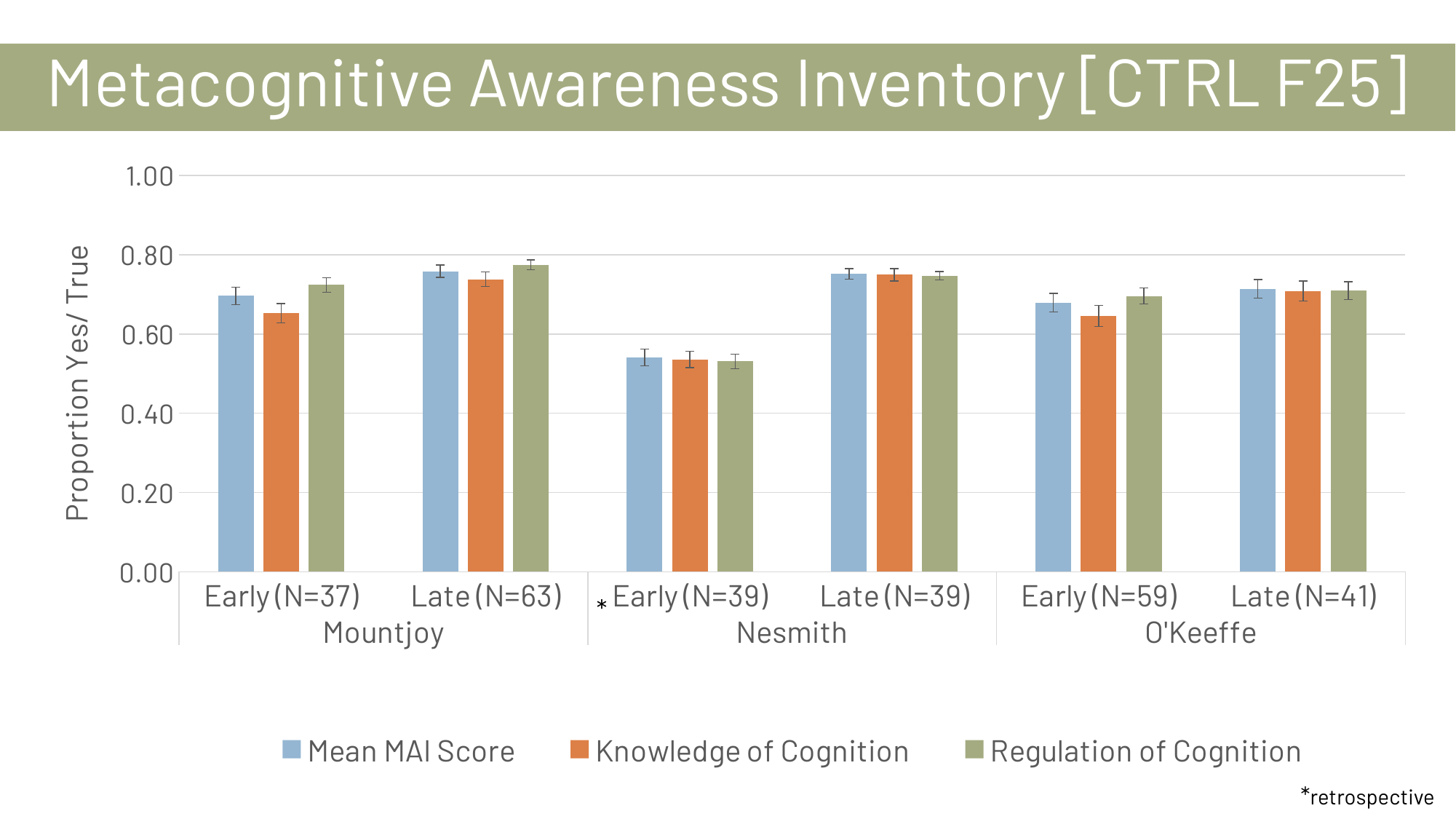

Metacognitive Awareness Inventory [CTRL F25]

### Chart

| Category | Mean MAI Score | Knowledge of Cognition | Regulation of Cognition |
|---|---|---|---|
| Early (N=37) | 0.6958881958881958 | 0.6525525525525527 | 0.7235435435435436 |
| Late (N=63) | 0.7581654456654457 | 0.7379861111111111 | 0.7741567460317461 |
| Early (N=39) | 0.5409270216962523 | 0.5354449472096529 | 0.5307692307692305 |
| Late (N=39) | 0.7514792899408284 | 0.7491201608848668 | 0.7466666666666667 |
| Early (N=59) | 0.6787360068336106 | 0.6454237288135595 | 0.6958386908240796 |
| Late (N=41) | 0.7140712945590996 | 0.7086829268292684 | 0.7092682926829269 |
*
*retrospective